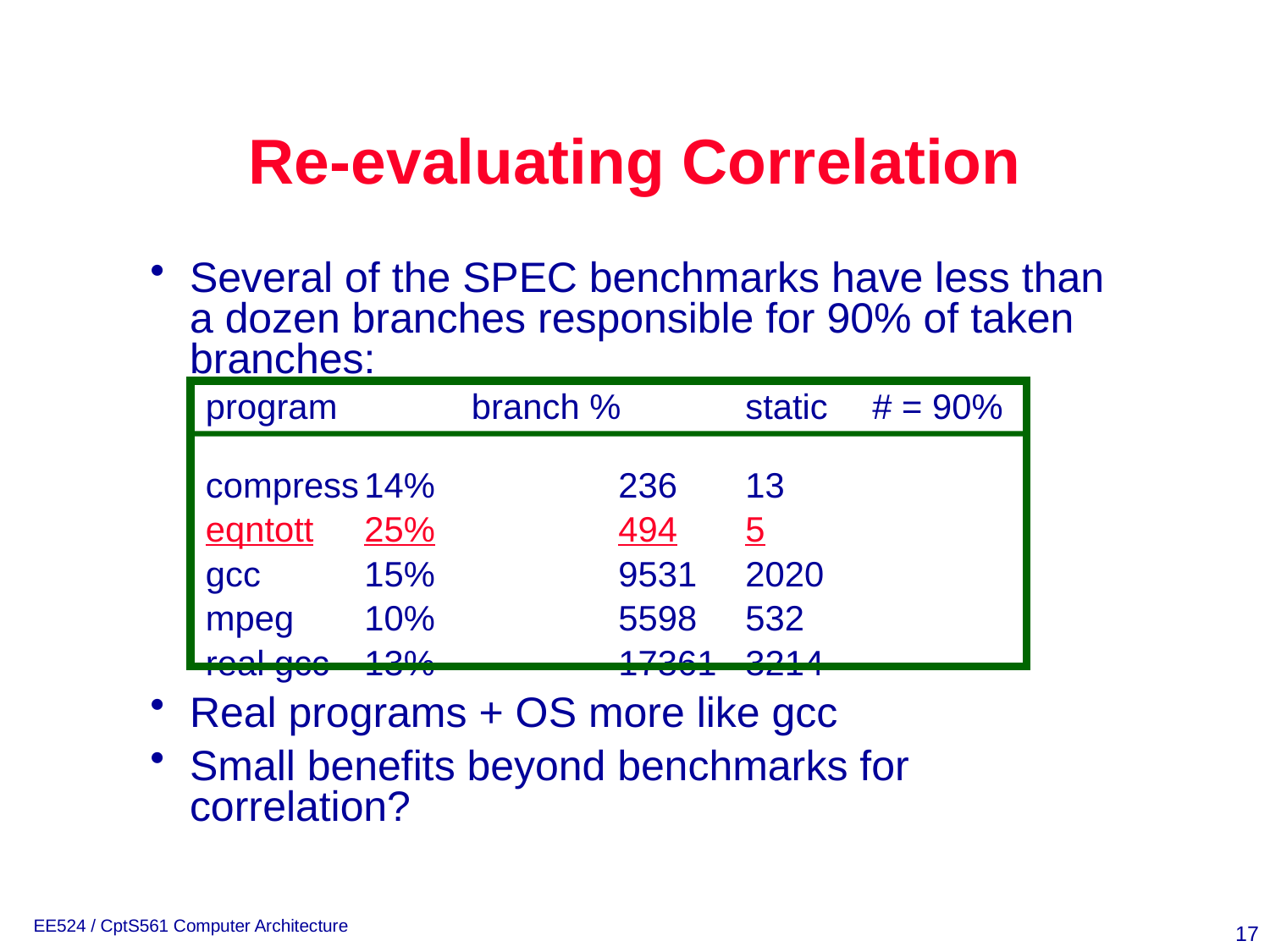

# Re-evaluating Correlation
Several of the SPEC benchmarks have less than a dozen branches responsible for 90% of taken branches:
program 	           branch %	static	# = 90%
compress	14%		236	13
eqntott	25%		494	5
gcc	15%		9531	2020
mpeg	10%		5598	532
real gcc	13%		17361	3214
Real programs + OS more like gcc
Small benefits beyond benchmarks for correlation?